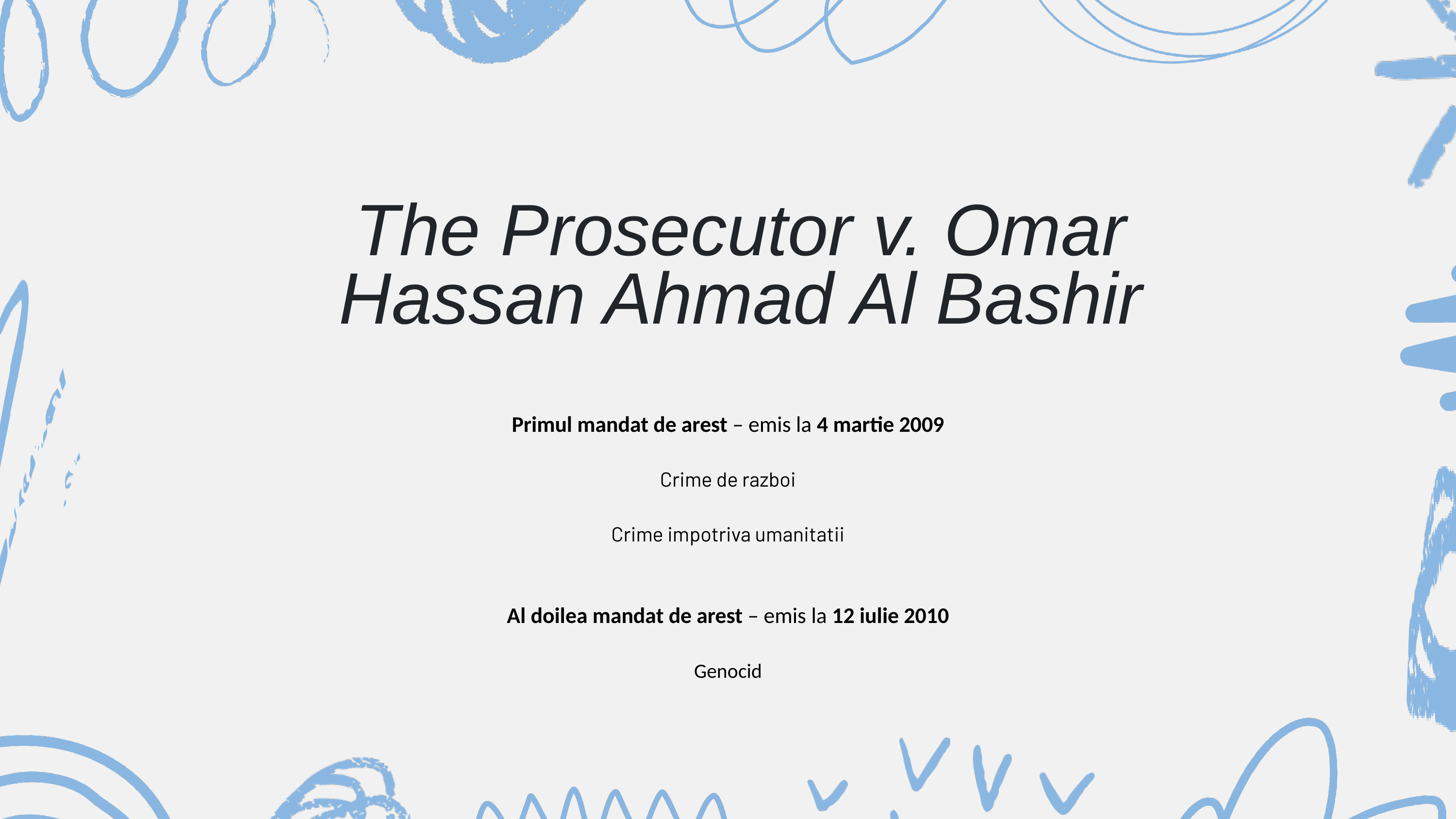

The Prosecutor v. Omar Hassan Ahmad Al Bashir

Primul mandat de arest – emis la 4 martie 2009

Crime de razboi

Crime impotriva umanitatii

Al doilea mandat de arest – emis la 12 iulie 2010

Genocid